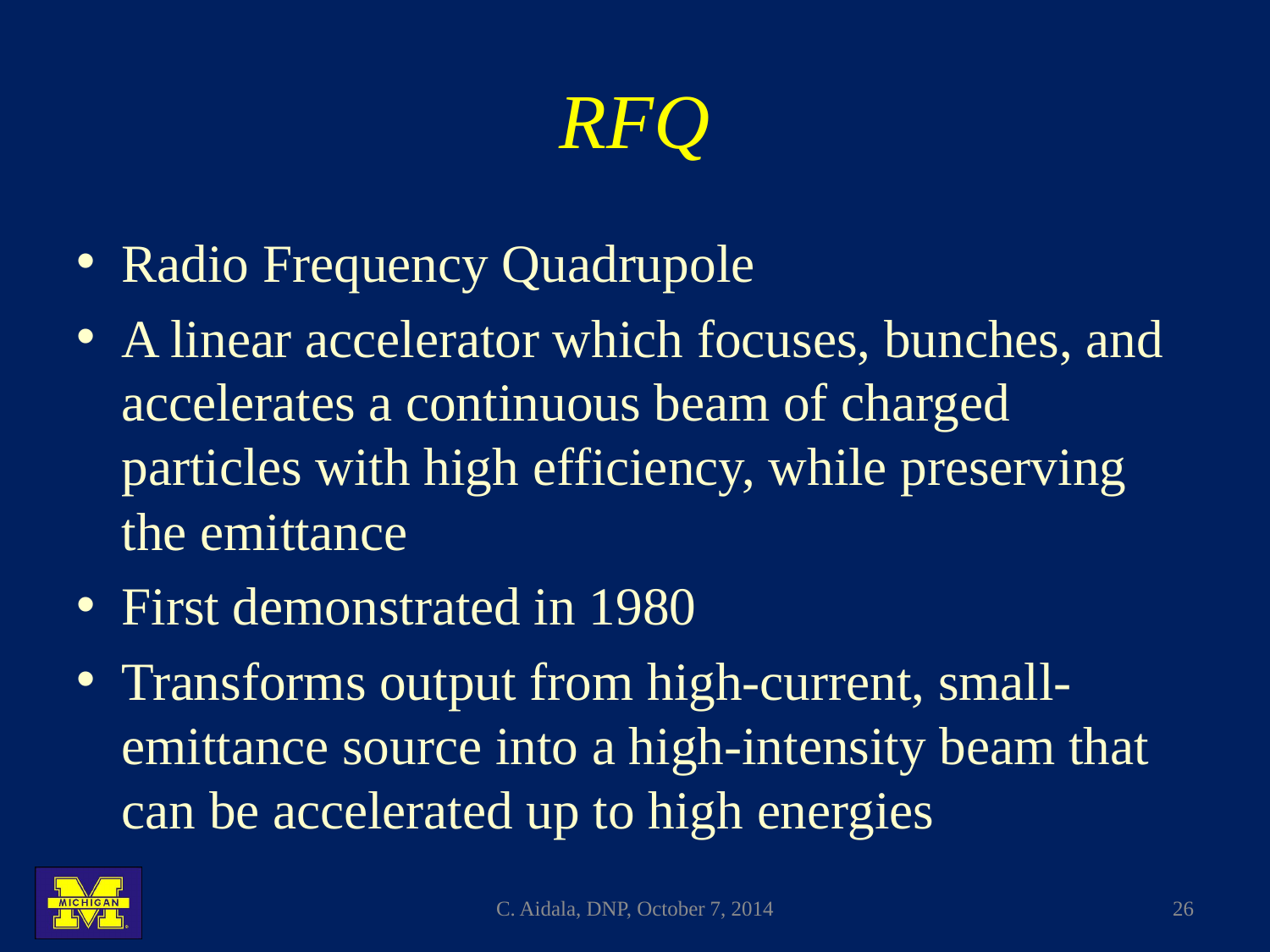

# RFQ
Radio Frequency Quadrupole
A linear accelerator which focuses, bunches, and accelerates a continuous beam of charged particles with high efficiency, while preserving the emittance
First demonstrated in 1980
Transforms output from high-current, small-emittance source into a high-intensity beam that can be accelerated up to high energies

C. Aidala, DNP, October 7, 2014
26